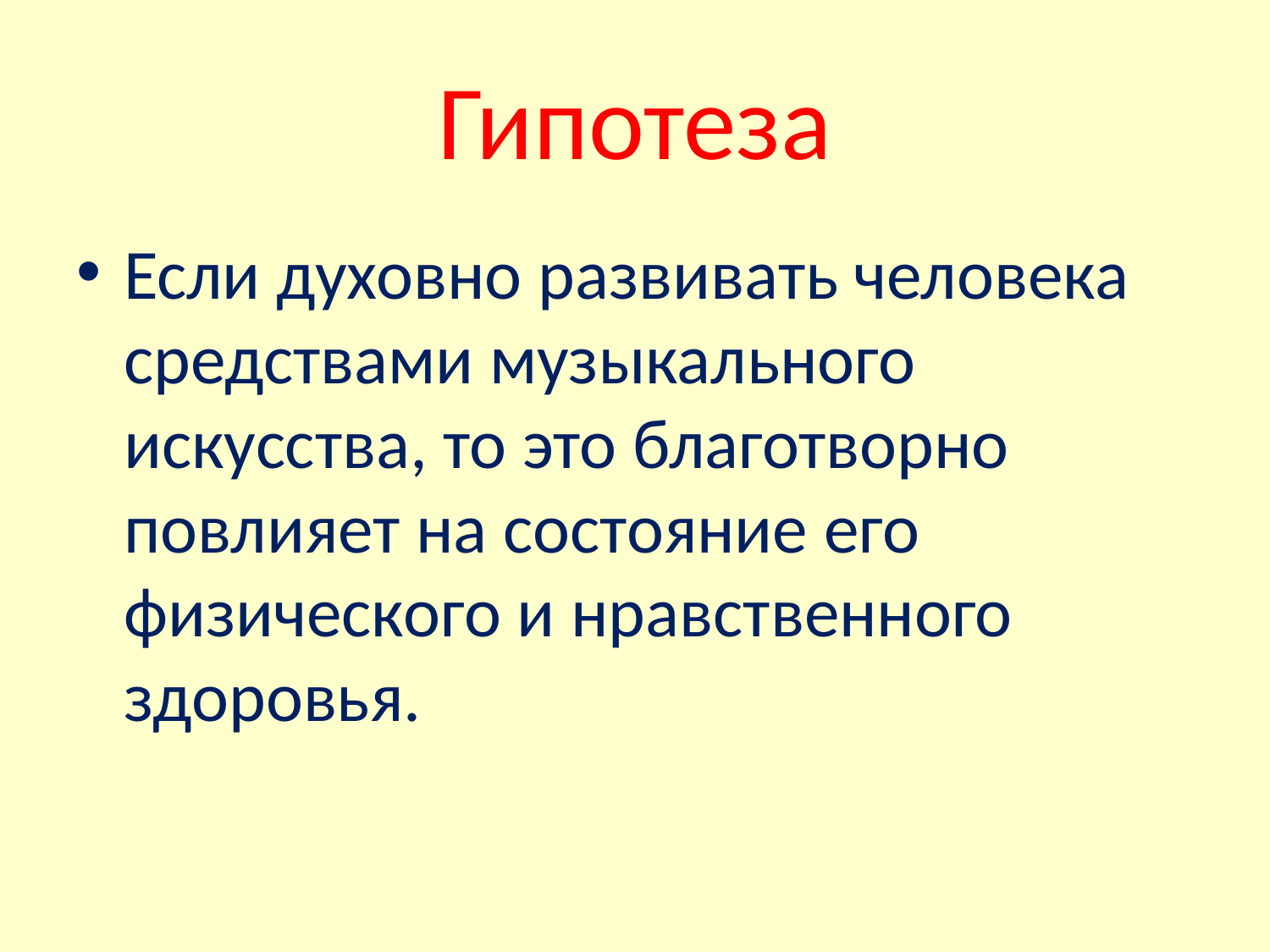

# Гипотеза
Если духовно развивать человека средствами музыкального искусства, то это благотворно повлияет на состояние его физического и нравственного здоровья.